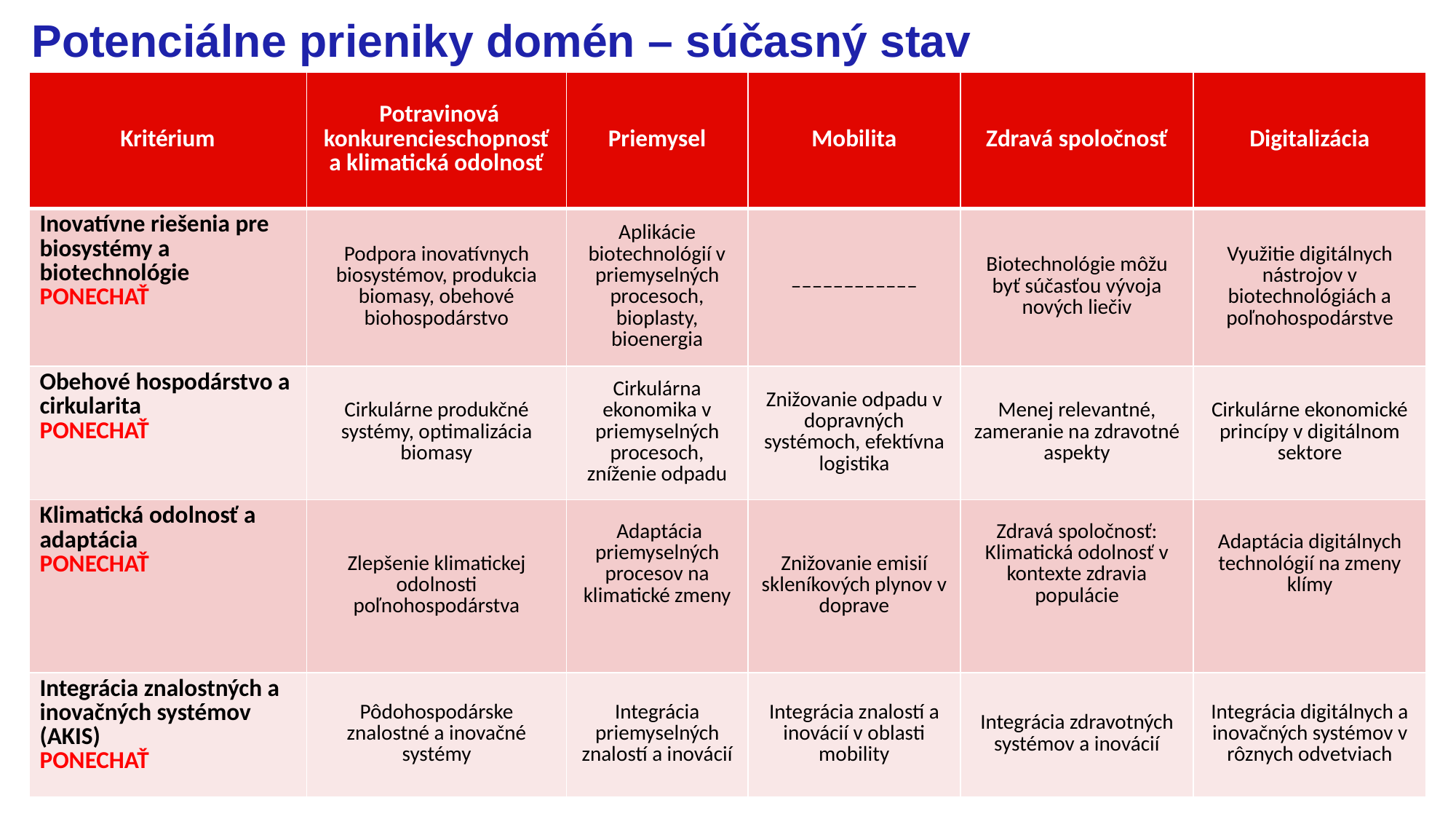

# Potenciálne prieniky domén – súčasný stav
| Kritérium | Potravinová konkurencieschopnosť a klimatická odolnosť | Priemysel | Mobilita | Zdravá spoločnosť | Digitalizácia |
| --- | --- | --- | --- | --- | --- |
| Inovatívne riešenia pre biosystémy a biotechnológie PONECHAŤ | Podpora inovatívnych biosystémov, produkcia biomasy, obehové biohospodárstvo | Aplikácie biotechnológií v priemyselných procesoch, bioplasty, bioenergia | –––––––––––– | Biotechnológie môžu byť súčasťou vývoja nových liečiv | Využitie digitálnych nástrojov v biotechnológiách a poľnohospodárstve |
| Obehové hospodárstvo a cirkularita PONECHAŤ | Cirkulárne produkčné systémy, optimalizácia biomasy | Cirkulárna ekonomika v priemyselných procesoch, zníženie odpadu | Znižovanie odpadu v dopravných systémoch, efektívna logistika | Menej relevantné, zameranie na zdravotné aspekty | Cirkulárne ekonomické princípy v digitálnom sektore |
| Klimatická odolnosť a adaptácia PONECHAŤ | Zlepšenie klimatickej odolnosti poľnohospodárstva | Adaptácia priemyselných procesov na klimatické zmeny | Znižovanie emisií skleníkových plynov v doprave | Zdravá spoločnosť: Klimatická odolnosť v kontexte zdravia populácie | Adaptácia digitálnych technológií na zmeny klímy |
| Integrácia znalostných a inovačných systémov (AKIS) PONECHAŤ | Pôdohospodárske znalostné a inovačné systémy | Integrácia priemyselných znalostí a inovácií | Integrácia znalostí a inovácií v oblasti mobility | Integrácia zdravotných systémov a inovácií | Integrácia digitálnych a inovačných systémov v rôznych odvetviach |